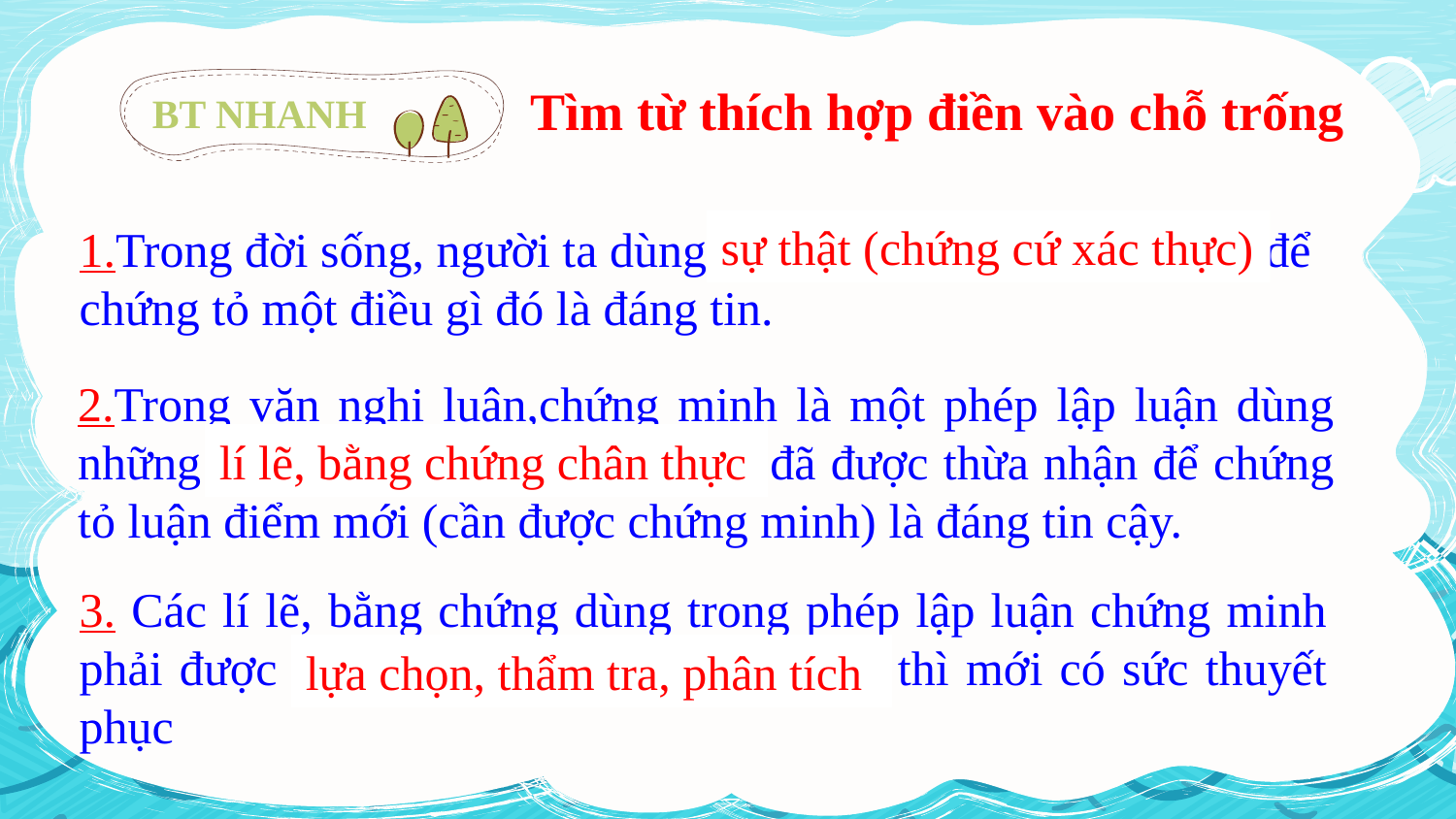

Tìm từ thích hợp điền vào chỗ trống
BT NHANH
sự thật (chứng cứ xác thực)
1.Trong đời sống, người ta dùng .............................................để chứng tỏ một điều gì đó là đáng tin.
2.Trong văn nghị luận,chứng minh là một phép lập luận dùng những ................., ....................... , đã được thừa nhận để chứng tỏ luận điểm mới (cần được chứng minh) là đáng tin cậy.
lí lẽ, bằng chứng chân thực
3. Các lí lẽ, bằng chứng dùng trong phép lập luận chứng minh phải được ..................,...............,............  thì mới có sức thuyết phục
lựa chọn, thẩm tra, phân tích